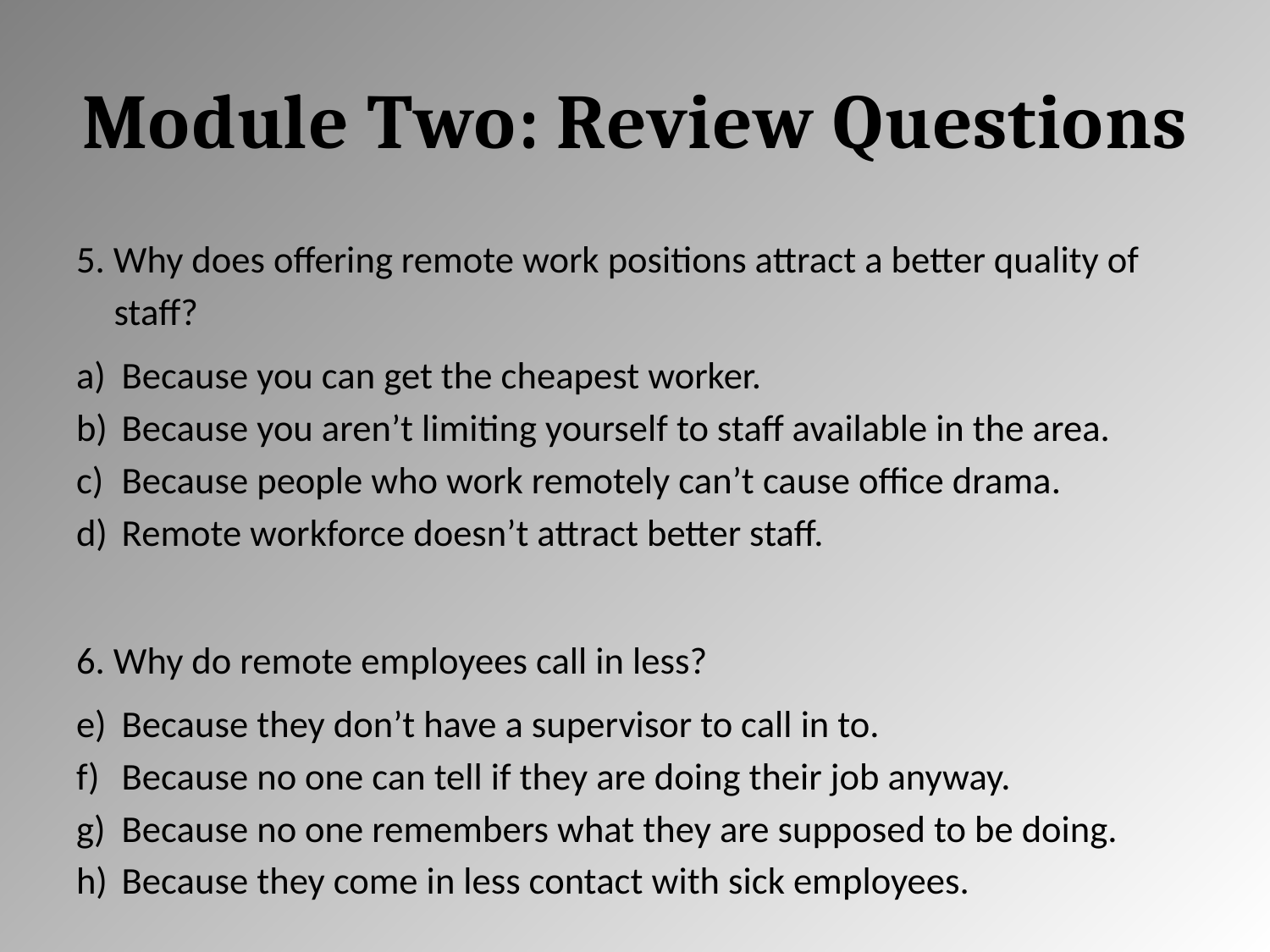

# Module Two: Review Questions
5. Why does offering remote work positions attract a better quality of staff?
Because you can get the cheapest worker.
Because you aren’t limiting yourself to staff available in the area.
Because people who work remotely can’t cause office drama.
Remote workforce doesn’t attract better staff.

6. Why do remote employees call in less?
Because they don’t have a supervisor to call in to.
Because no one can tell if they are doing their job anyway.
Because no one remembers what they are supposed to be doing.
Because they come in less contact with sick employees.